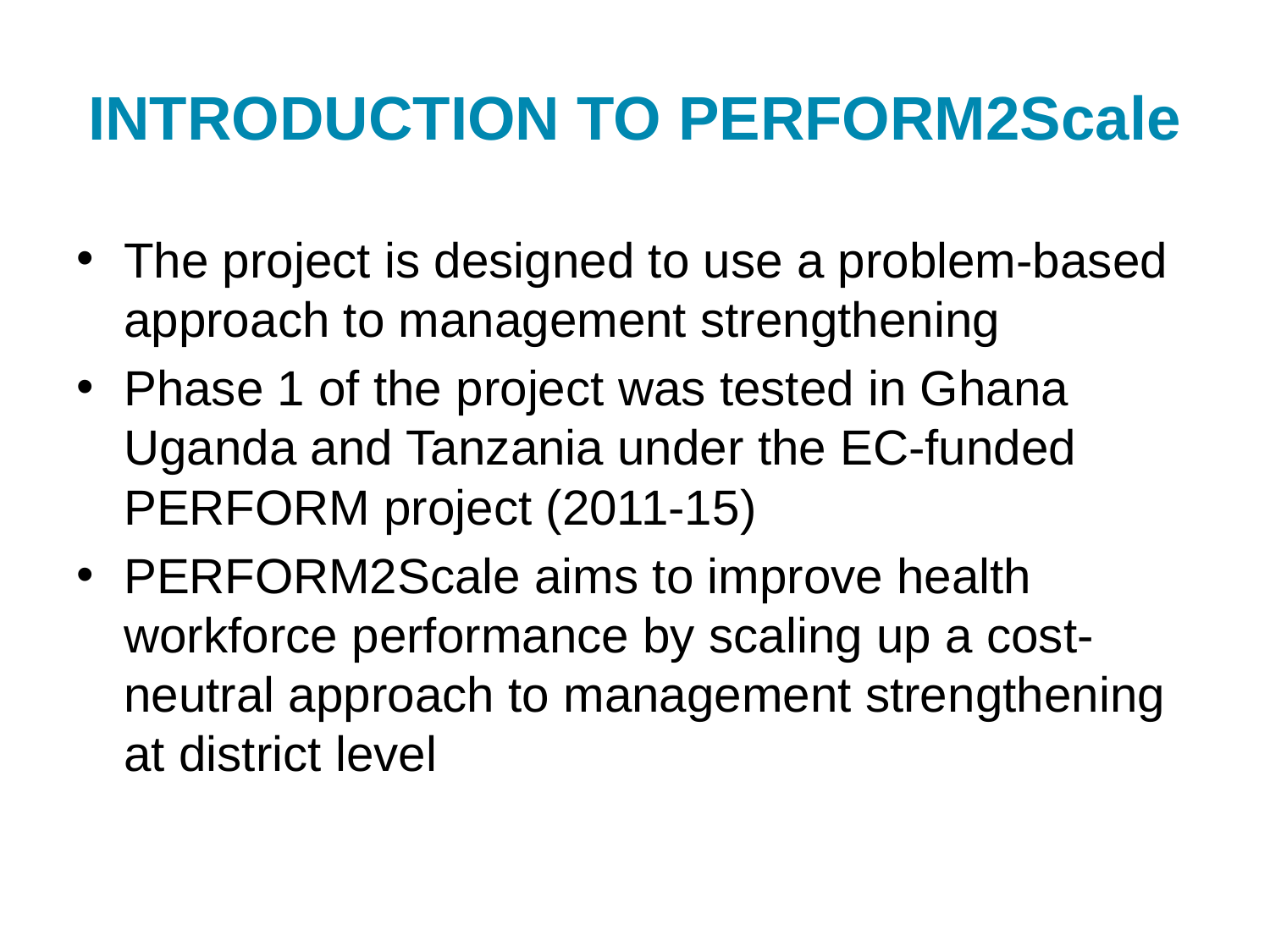

# INTRODUCTION TO PERFORM2Scale
The project is designed to use a problem-based approach to management strengthening
Phase 1 of the project was tested in Ghana Uganda and Tanzania under the EC-funded PERFORM project (2011-15)
PERFORM2Scale aims to improve health workforce performance by scaling up a cost-neutral approach to management strengthening at district level